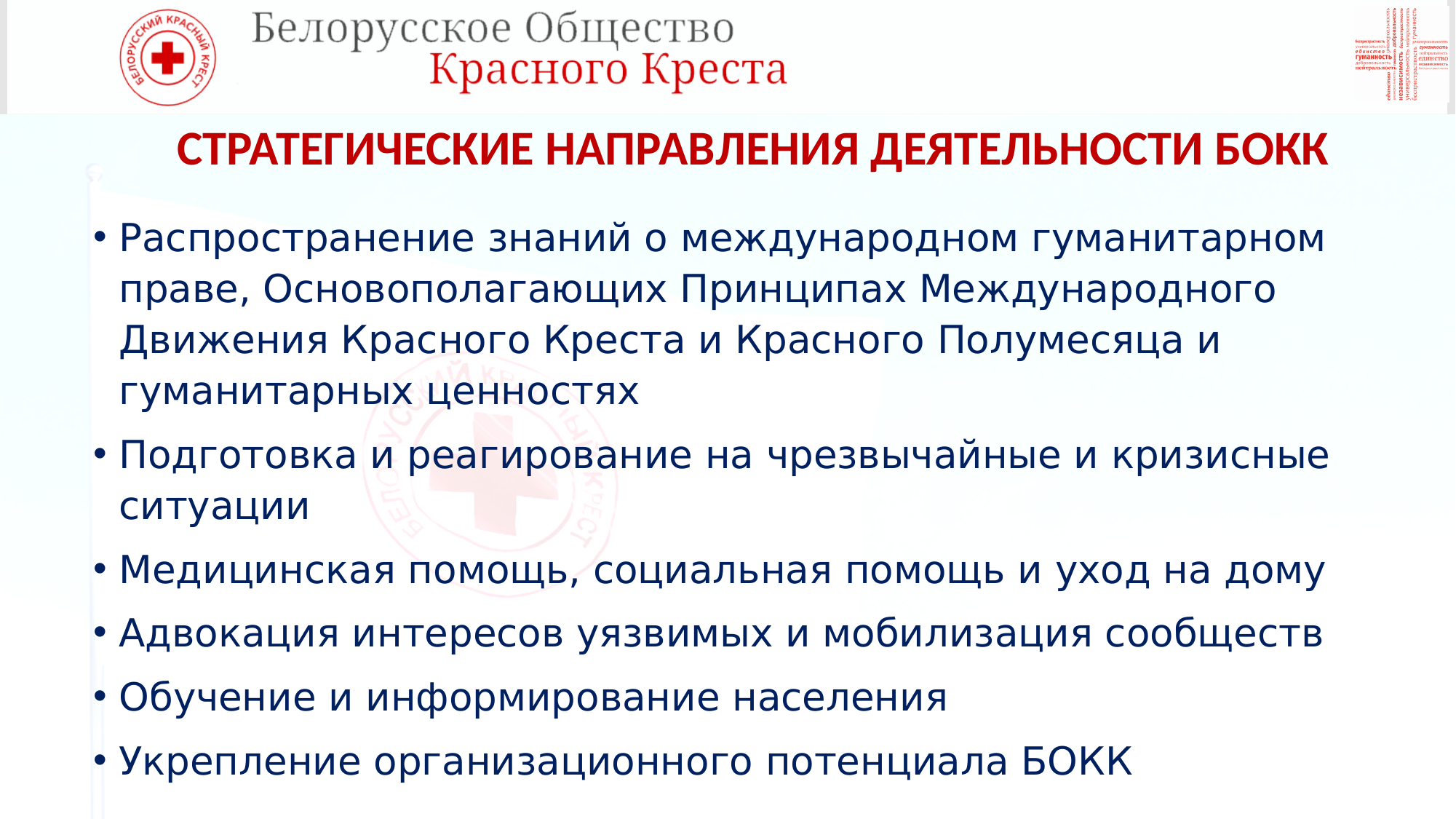

СТРАТЕГИЧЕСКИЕ НАПРАВЛЕНИЯ ДЕЯТЕЛЬНОСТИ БОКК
Распространение знаний о международном гуманитарном праве, Основополагающих Принципах Международного Движения Красного Креста и Красного Полумесяца и гуманитарных ценностях
Подготовка и реагирование на чрезвычайные и кризисные ситуации
Медицинская помощь, социальная помощь и уход на дому
Адвокация интересов уязвимых и мобилизация сообществ
Обучение и информирование населения
Укрепление организационного потенциала БОКК